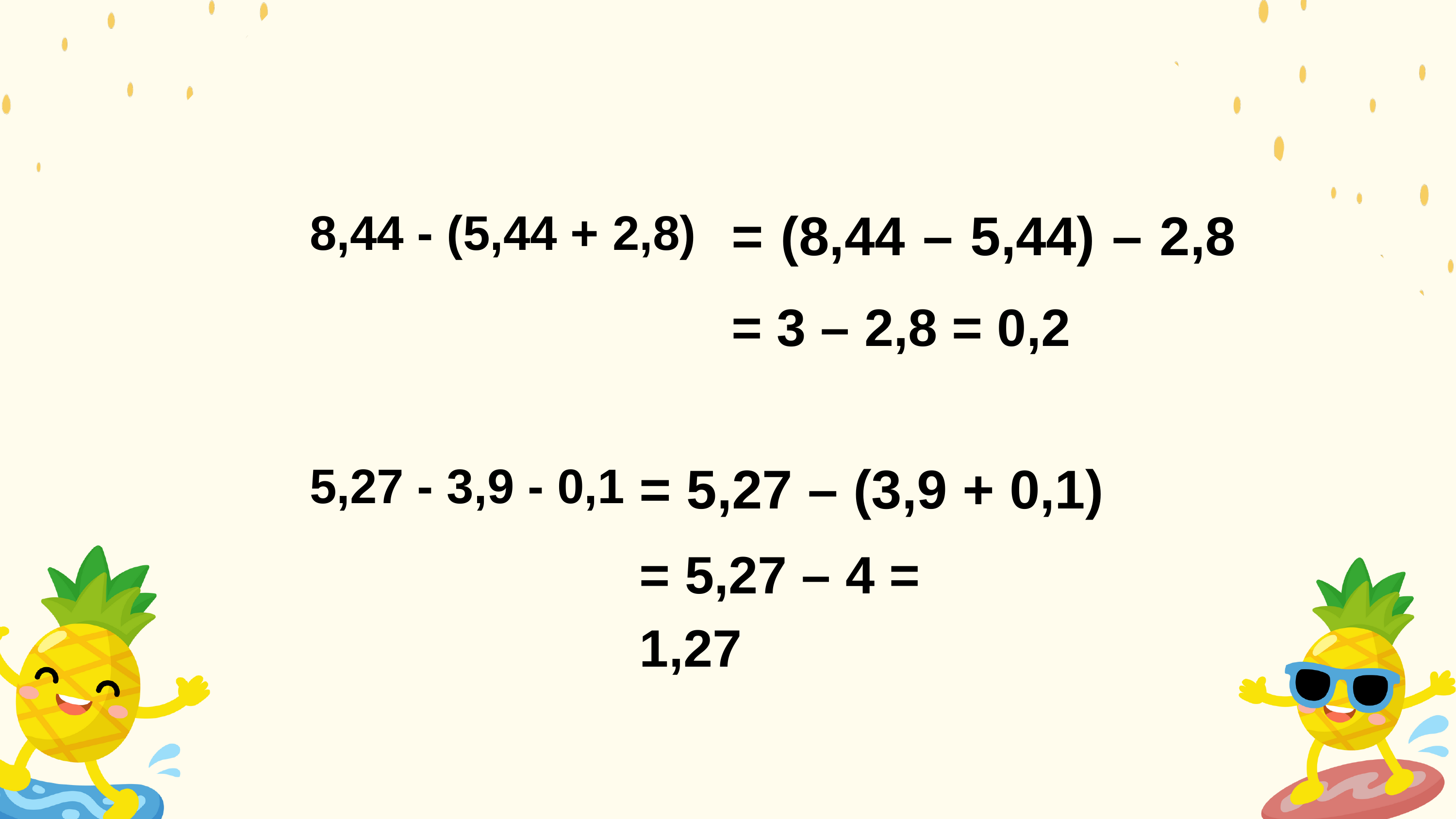

8,44 - (5,44 + 2,8)
= (8,44 – 5,44) – 2,8
= 3 – 2,8 = 0,2
5,27 - 3,9 - 0,1
= 5,27 – (3,9 + 0,1)
= 5,27 – 4 = 1,27